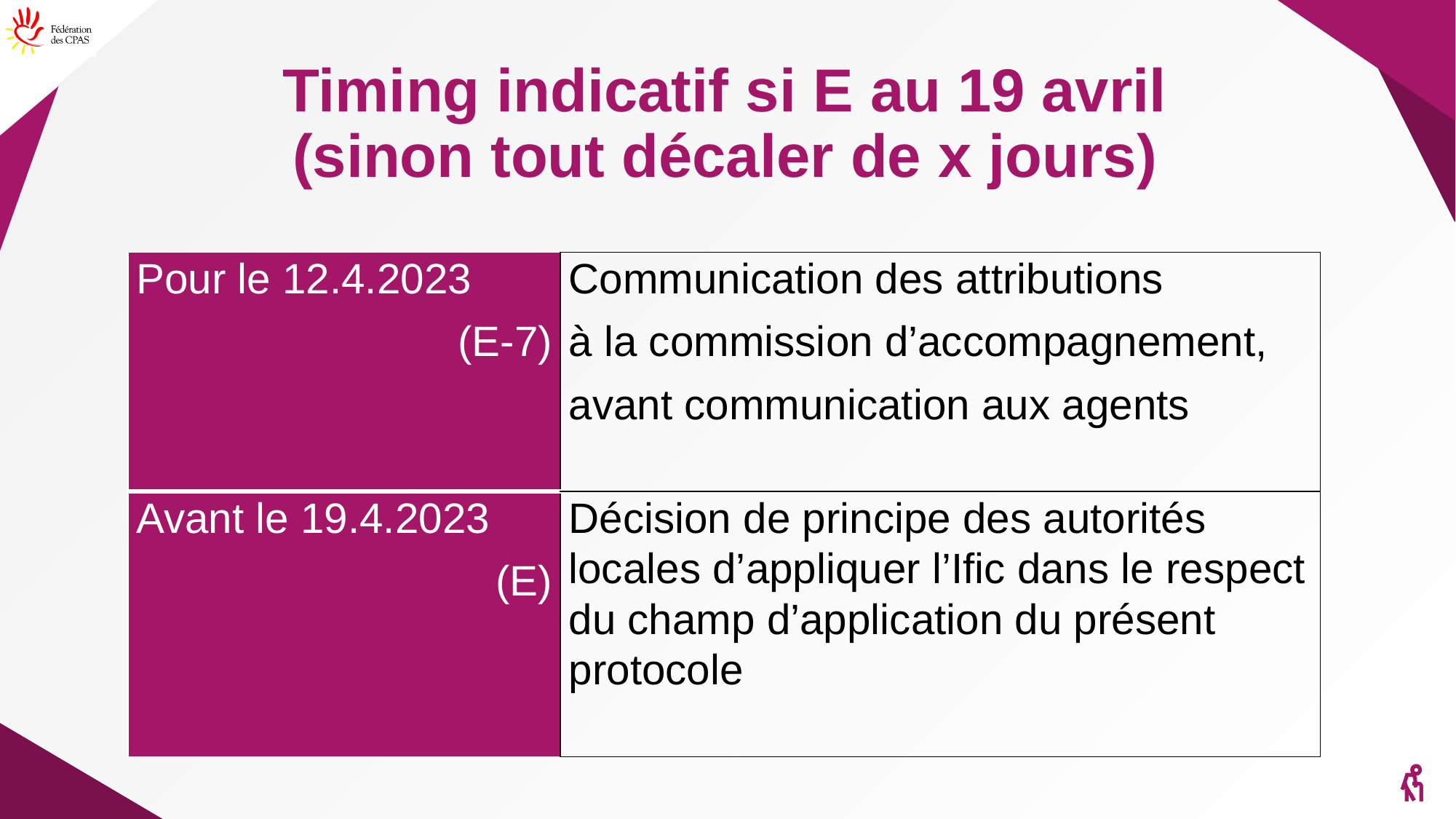

# Timing indicatif si E au 19 avril (sinon tout décaler de x jours)
| Pour le 12.4.2023 (E-7) | Communication des attributions à la commission d’accompagnement, avant communication aux agents |
| --- | --- |
| Avant le 19.4.2023 (E) | Décision de principe des autorités locales d’appliquer l’Ific dans le respect du champ d’application du présent protocole |